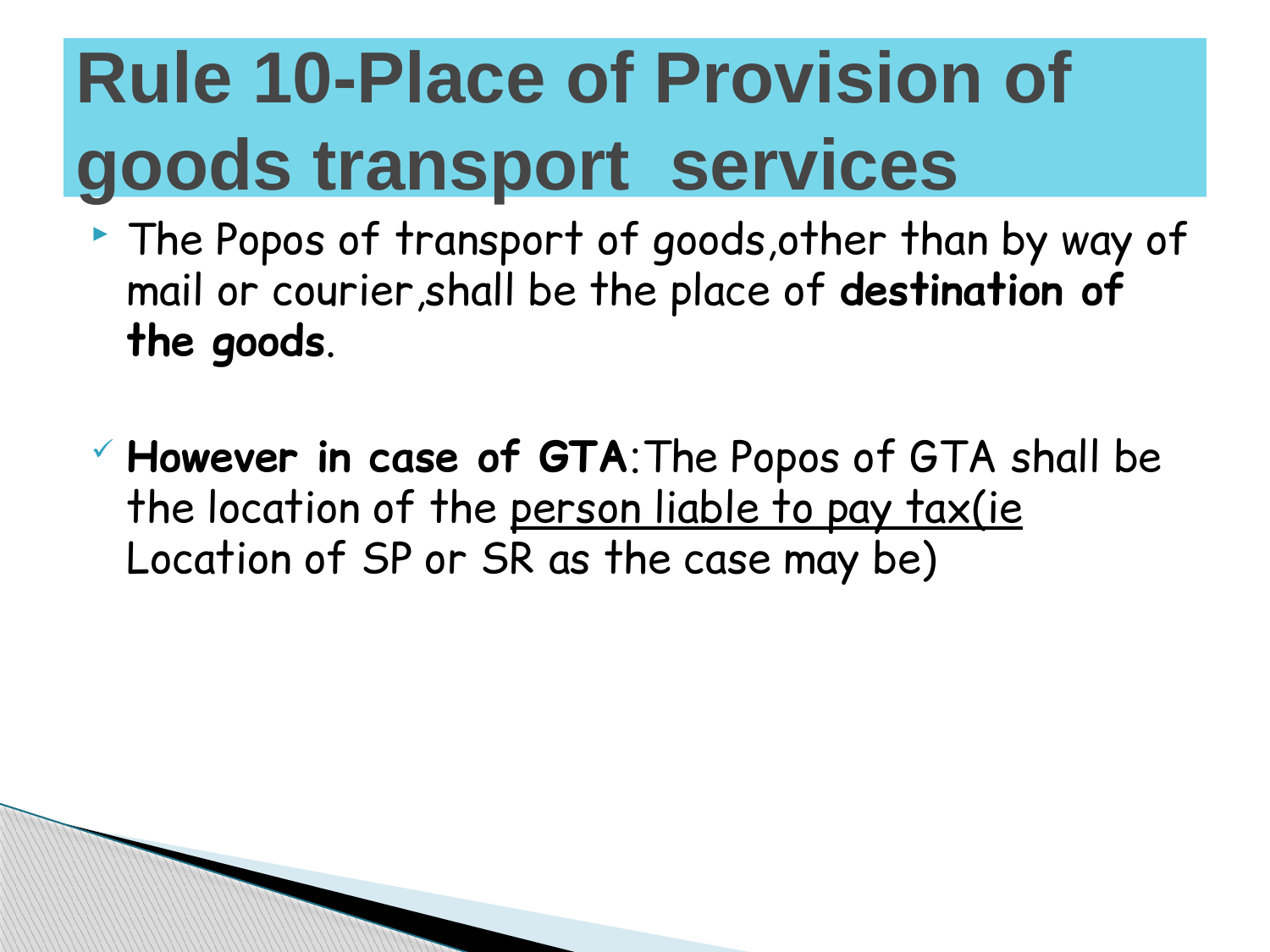

# Rule 10-Place of Provision of goods transport  services
The Popos of transport of goods,other than by way of mail or courier,shall be the place of destination of the goods.

However in case of GTA:The Popos of GTA shall be the location of the person liable to pay tax(ie Location of SP or SR as the case may be)